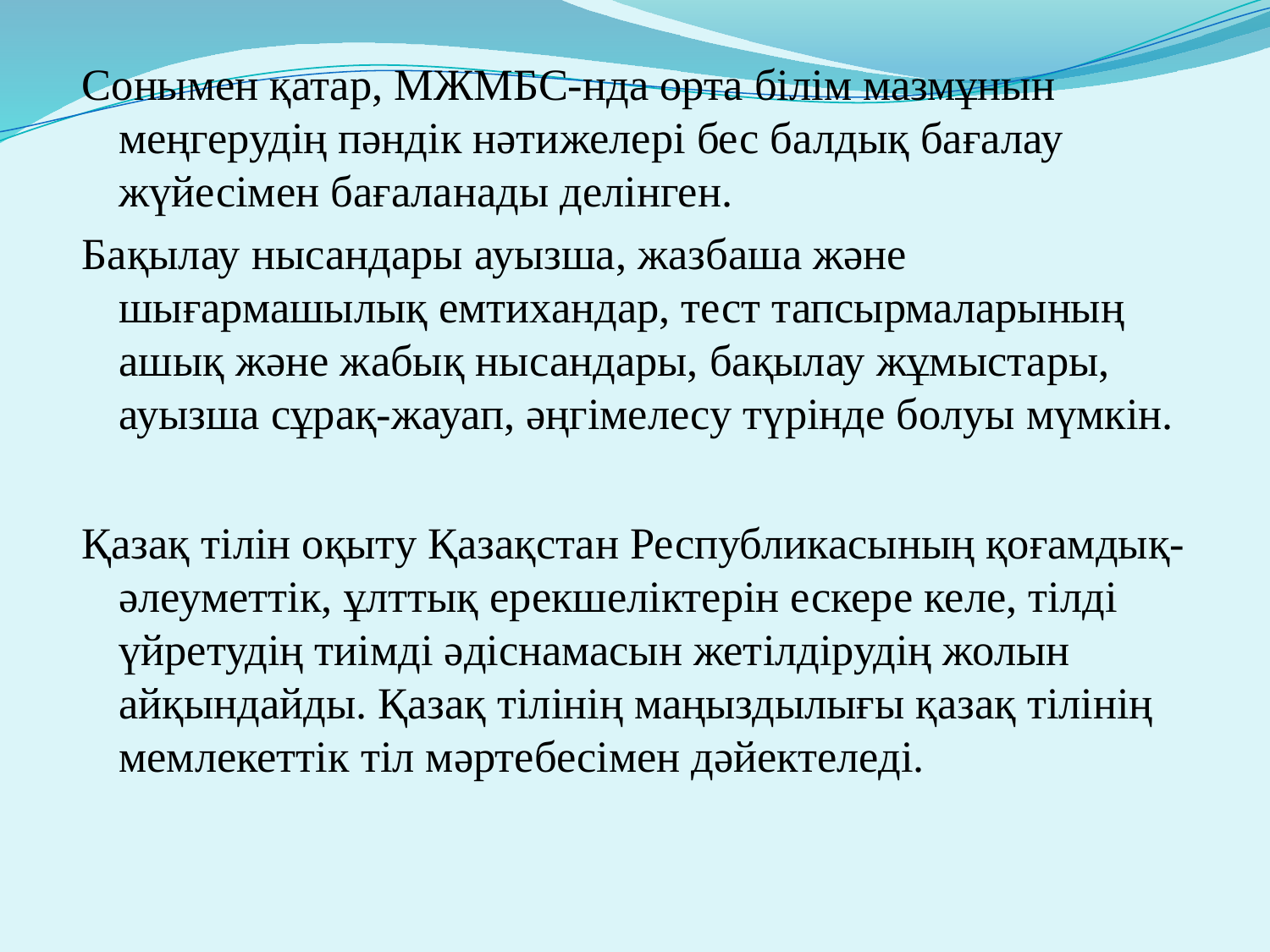

Сонымен қатар, МЖМБС-нда орта білім мазмұнын меңгерудің пәндік нәтижелері бес балдық бағалау жүйесімен бағаланады делінген.
Бақылау нысандары ауызша, жазбаша және шығармашылық емтихандар, тест тапсырмаларының ашық және жабық нысандары, бақылау жұмыстары, ауызша сұрақ-жауап, әңгімелесу түрінде болуы мүмкін.

Қазақ тілін оқыту Қазақстан Республикасының қоғамдық-әлеуметтік, ұлттық ерекшеліктерін ескере келе, тілді үйретудің тиімді әдіснамасын жетілдірудің жолын айқындайды. Қазақ тілінің маңыздылығы қазақ тілінің мемлекеттік тіл мәртебесімен дәйектеледі.